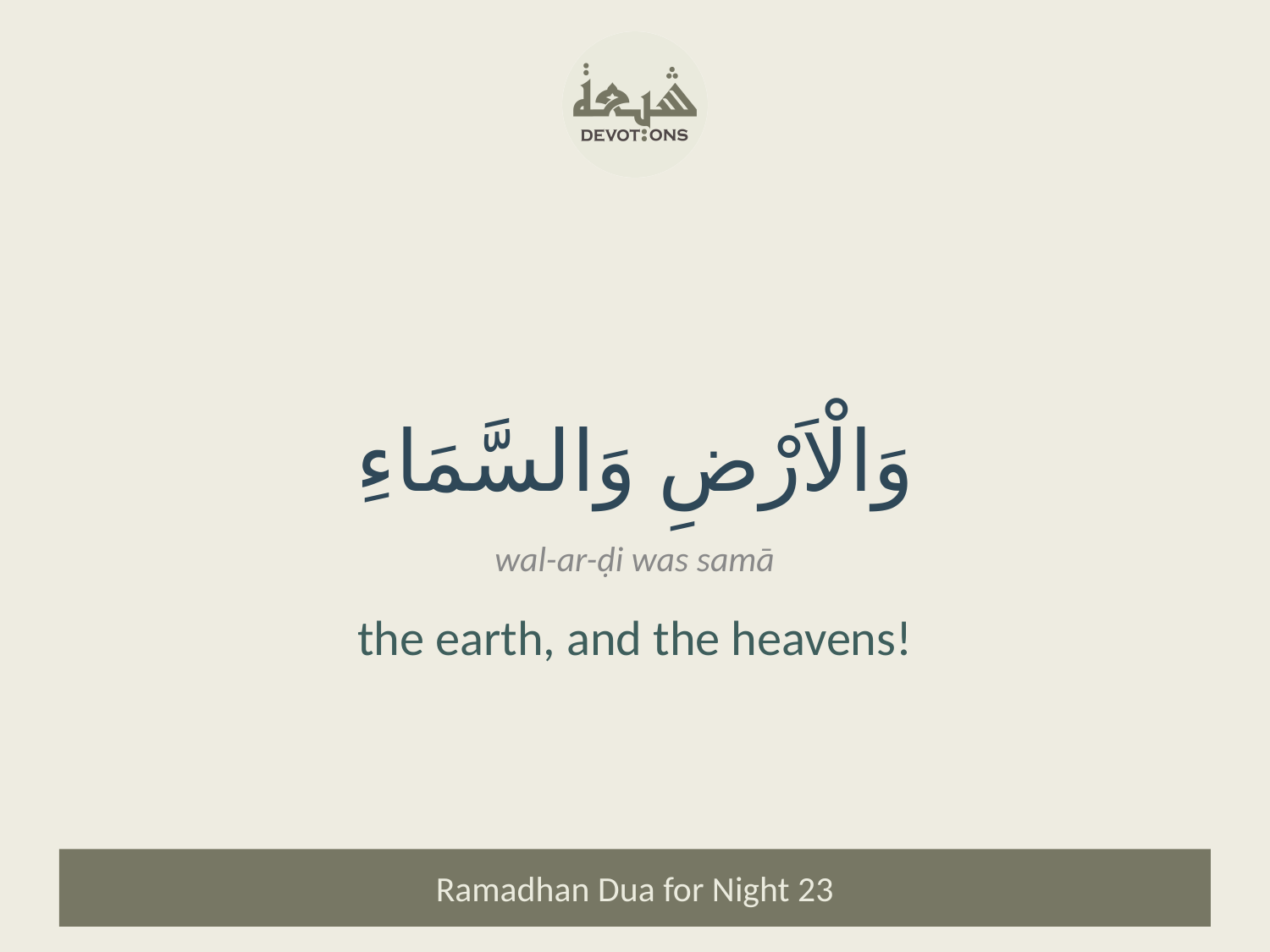

وَالْاَرْضِ وَالسَّمَاءِ
wal-ar-ḍi was samā
the earth, and the heavens!
Ramadhan Dua for Night 23